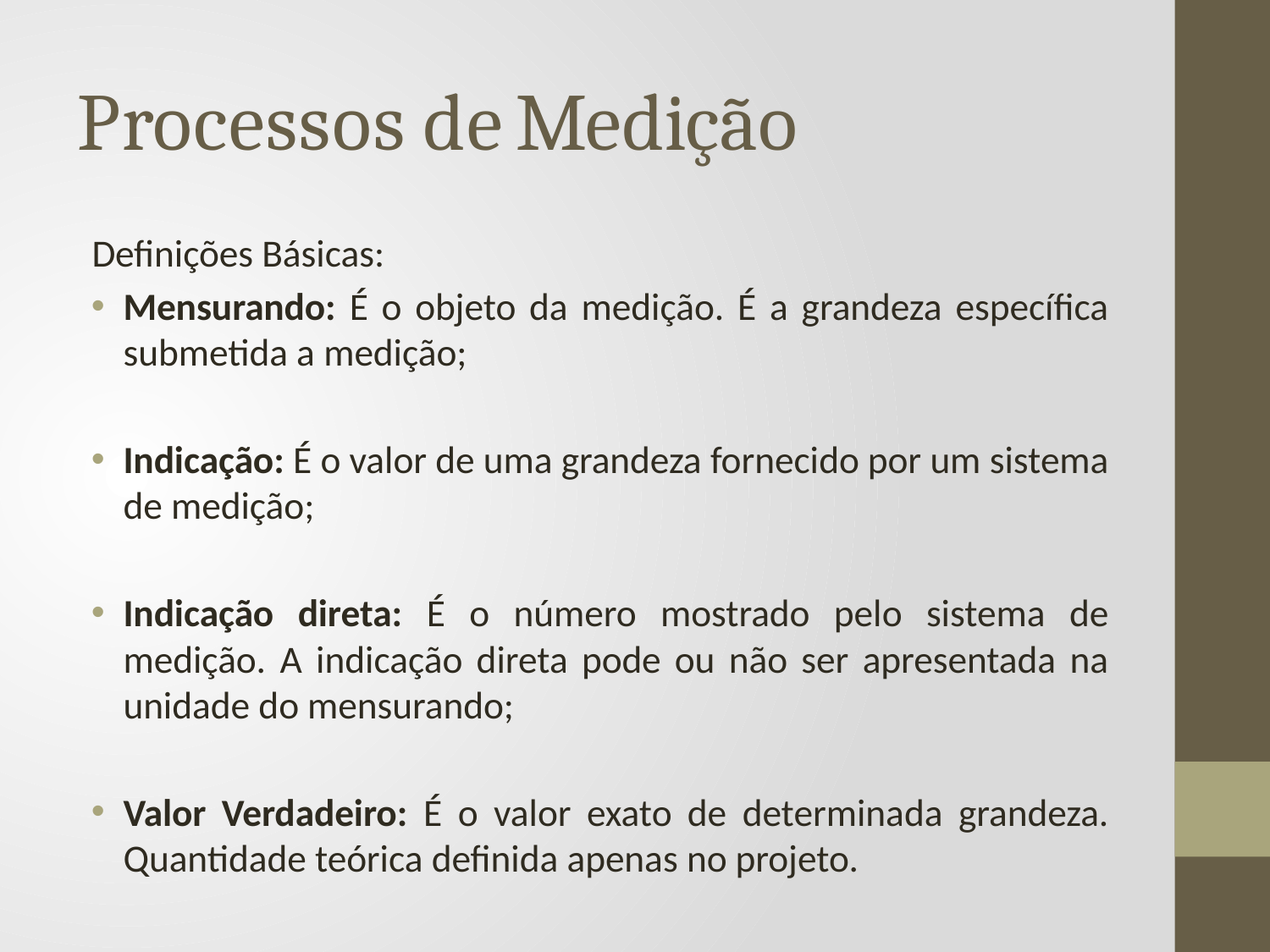

# Processos de Medição
Definições Básicas:
Mensurando: É o objeto da medição. É a grandeza específica submetida a medição;

Indicação: É o valor de uma grandeza fornecido por um sistema de medição;

Indicação direta: É o número mostrado pelo sistema de medição. A indicação direta pode ou não ser apresentada na unidade do mensurando;

Valor Verdadeiro: É o valor exato de determinada grandeza. Quantidade teórica definida apenas no projeto.